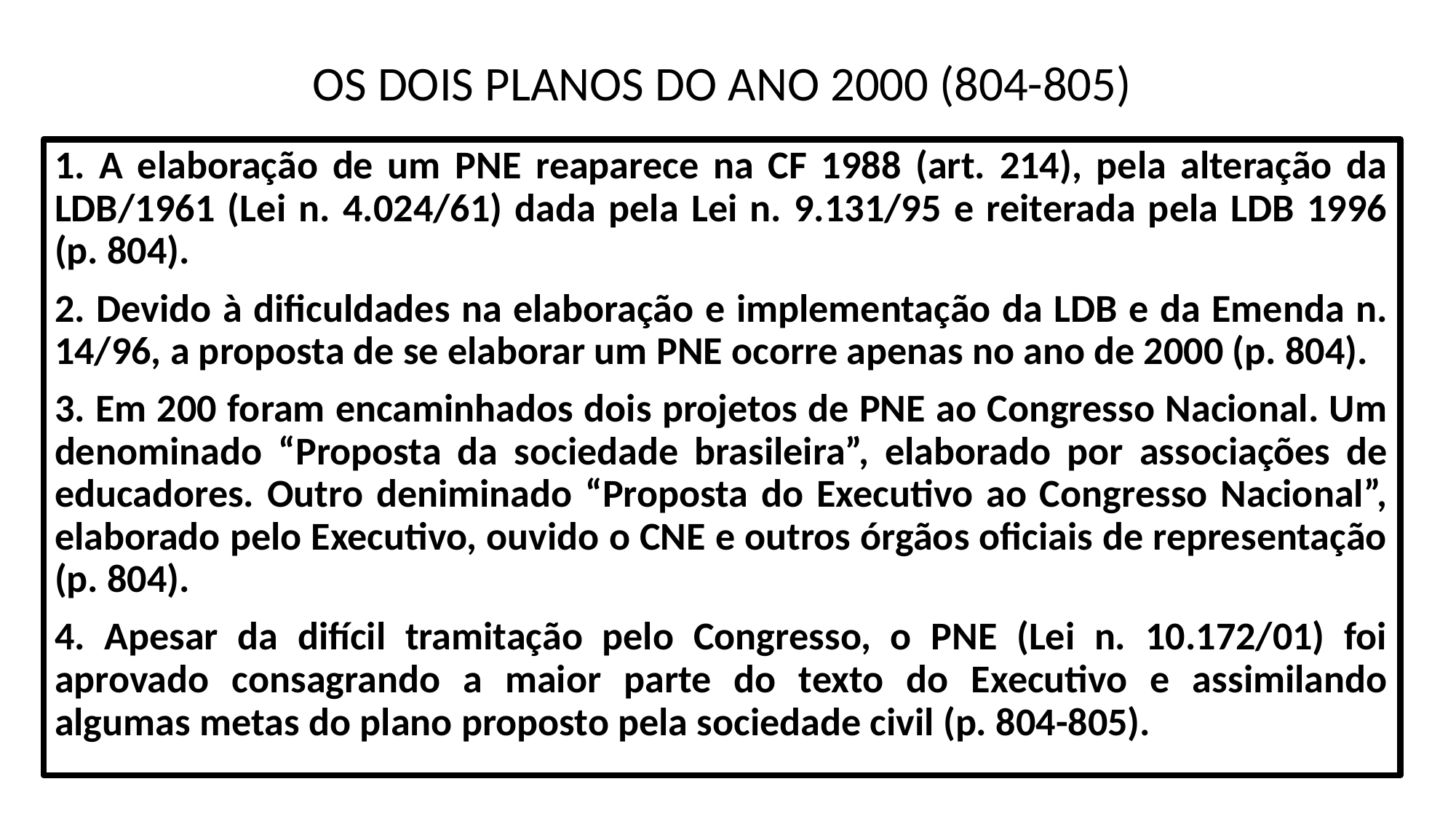

# OS DOIS PLANOS DO ANO 2000 (804-805)
1. A elaboração de um PNE reaparece na CF 1988 (art. 214), pela alteração da LDB/1961 (Lei n. 4.024/61) dada pela Lei n. 9.131/95 e reiterada pela LDB 1996 (p. 804).
2. Devido à dificuldades na elaboração e implementação da LDB e da Emenda n. 14/96, a proposta de se elaborar um PNE ocorre apenas no ano de 2000 (p. 804).
3. Em 200 foram encaminhados dois projetos de PNE ao Congresso Nacional. Um denominado “Proposta da sociedade brasileira”, elaborado por associações de educadores. Outro deniminado “Proposta do Executivo ao Congresso Nacional”, elaborado pelo Executivo, ouvido o CNE e outros órgãos oficiais de representação (p. 804).
4. Apesar da difícil tramitação pelo Congresso, o PNE (Lei n. 10.172/01) foi aprovado consagrando a maior parte do texto do Executivo e assimilando algumas metas do plano proposto pela sociedade civil (p. 804-805).